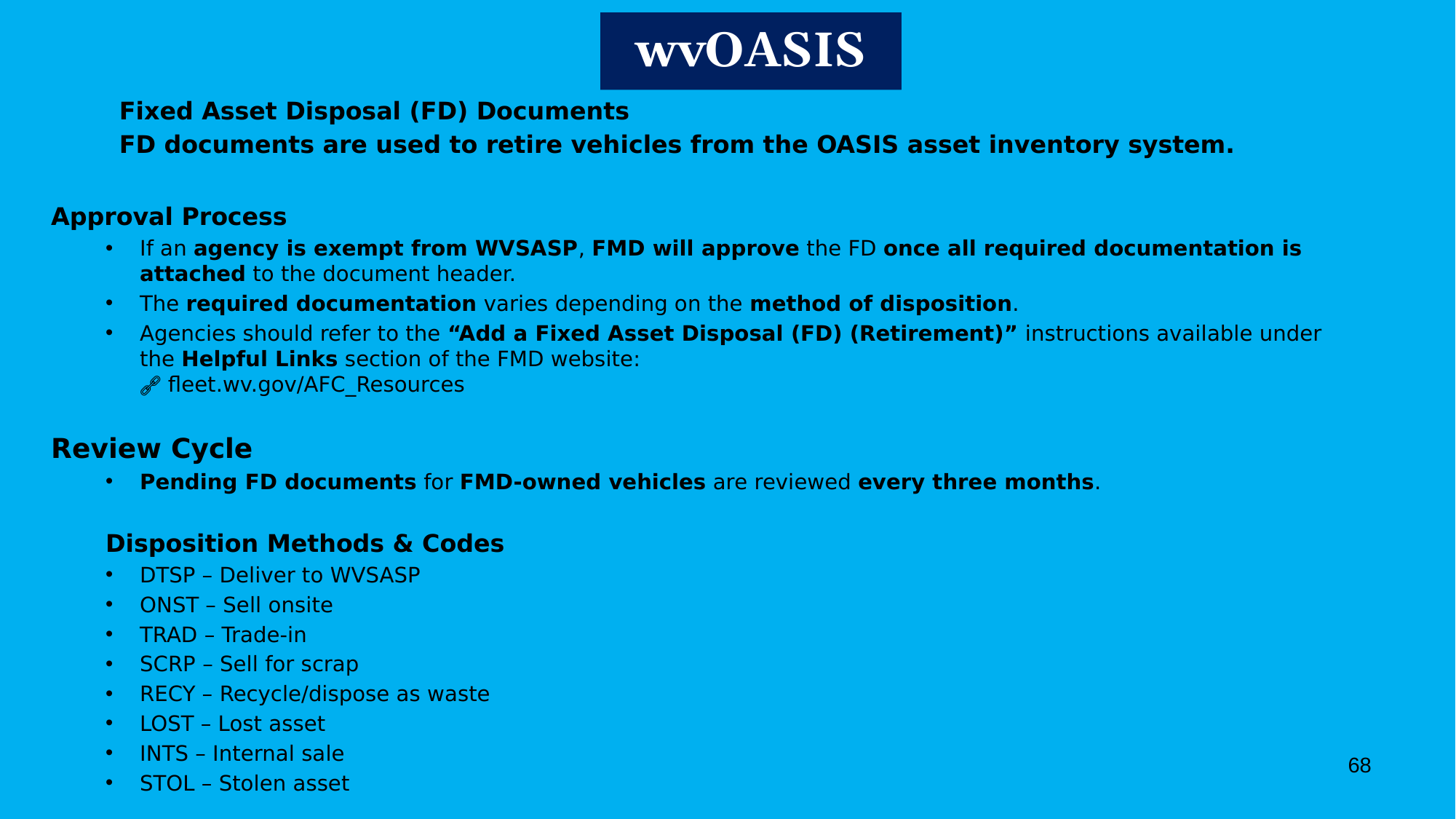

# wvOASIS
Fixed Asset Disposal (FD) Documents
FD documents are used to retire vehicles from the OASIS asset inventory system.

Approval Process
If an agency is exempt from WVSASP, FMD will approve the FD once all required documentation is attached to the document header.
The required documentation varies depending on the method of disposition.
Agencies should refer to the “Add a Fixed Asset Disposal (FD) (Retirement)” instructions available under the Helpful Links section of the FMD website:
🔗 fleet.wv.gov/AFC_Resources

Review Cycle
Pending FD documents for FMD-owned vehicles are reviewed every three months.

Disposition Methods & Codes
DTSP – Deliver to WVSASP
ONST – Sell onsite
TRAD – Trade-in
SCRP – Sell for scrap
RECY – Recycle/dispose as waste
LOST – Lost asset
INTS – Internal sale
STOL – Stolen asset

68